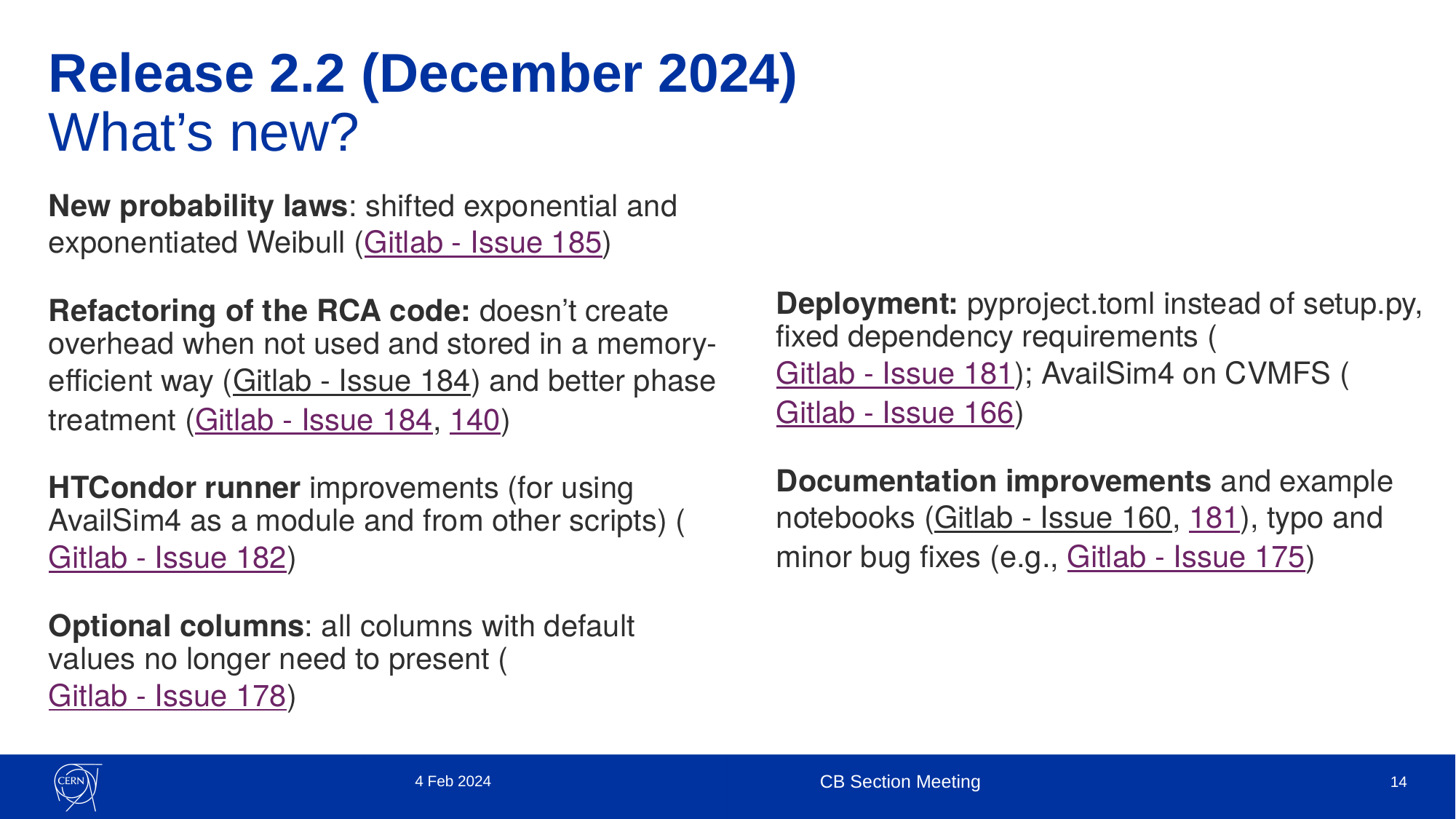

# Release 2.2 (December 2024) What’s new?
New probability laws: shifted exponential and exponentiated Weibull (Gitlab - Issue 185)
Refactoring of the RCA code: doesn’t create overhead when not used and stored in a memory-efficient way (Gitlab - Issue 184) and better phase treatment (Gitlab - Issue 184, 140)
HTCondor runner improvements (for using AvailSim4 as a module and from other scripts) (Gitlab - Issue 182)
Optional columns: all columns with default values no longer need to present (Gitlab - Issue 178)

Deployment: pyproject.toml instead of setup.py, fixed dependency requirements (Gitlab - Issue 181); AvailSim4 on CVMFS (Gitlab - Issue 166)
Documentation improvements and example notebooks (Gitlab - Issue 160, 181), typo and minor bug fixes (e.g., Gitlab - Issue 175)

4 Feb 2024
CB Section Meeting
14